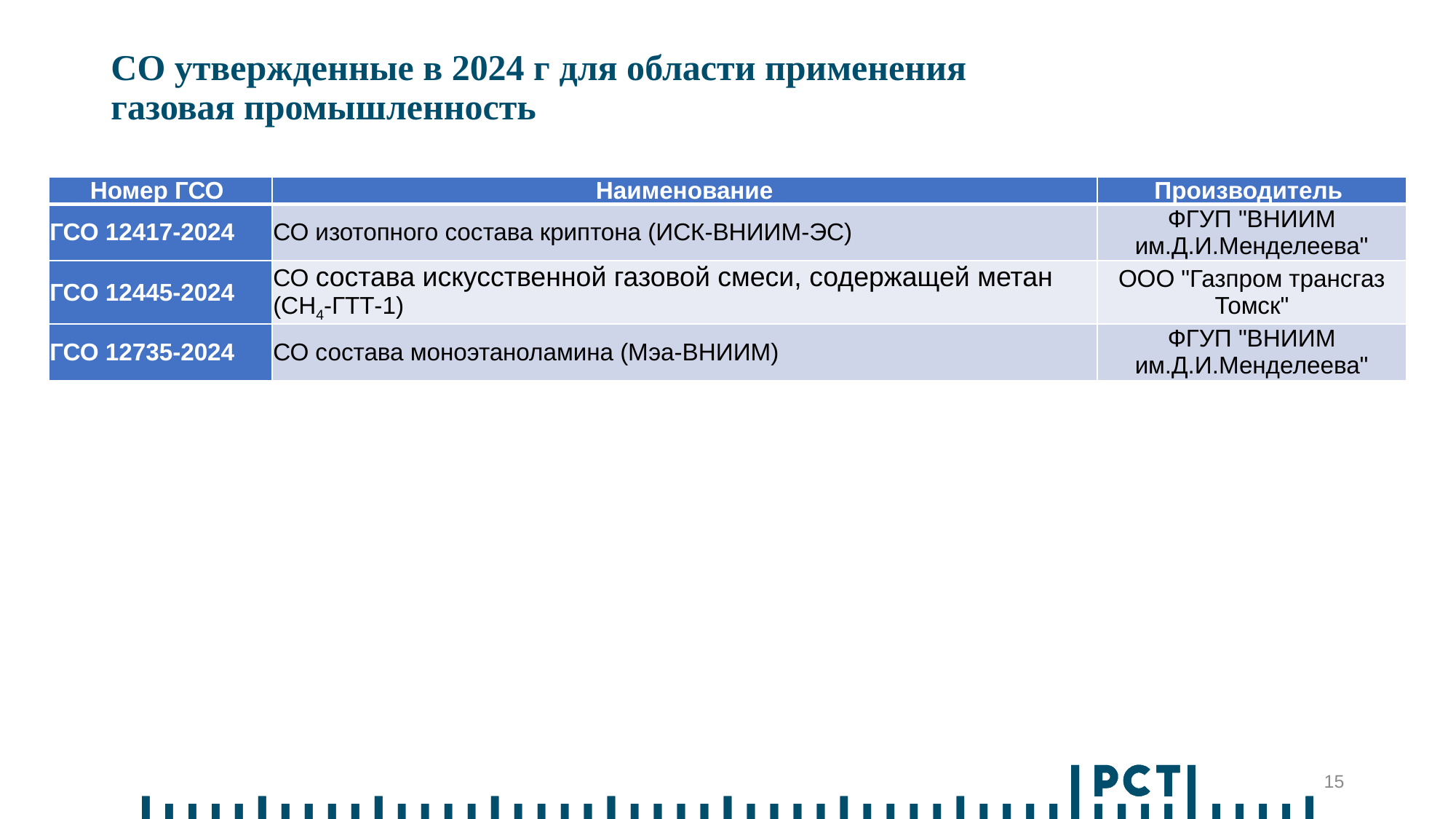

# СО утвержденные в 2024 г для области применения газовая промышленность
| Номер ГСО | Наименование | Производитель |
| --- | --- | --- |
| ГСО 12417-2024 | СО изотопного состава криптона (ИСК-ВНИИМ-ЭС) | ФГУП "ВНИИМ им.Д.И.Менделеева" |
| ГСО 12445-2024 | СО состава искусственной газовой смеси, содержащей метан (СН4-ГТТ-1) | ООО "Газпром трансгаз Томск" |
| ГСО 12735-2024 | СО состава моноэтаноламина (Мэа-ВНИИМ) | ФГУП "ВНИИМ им.Д.И.Менделеева" |
15